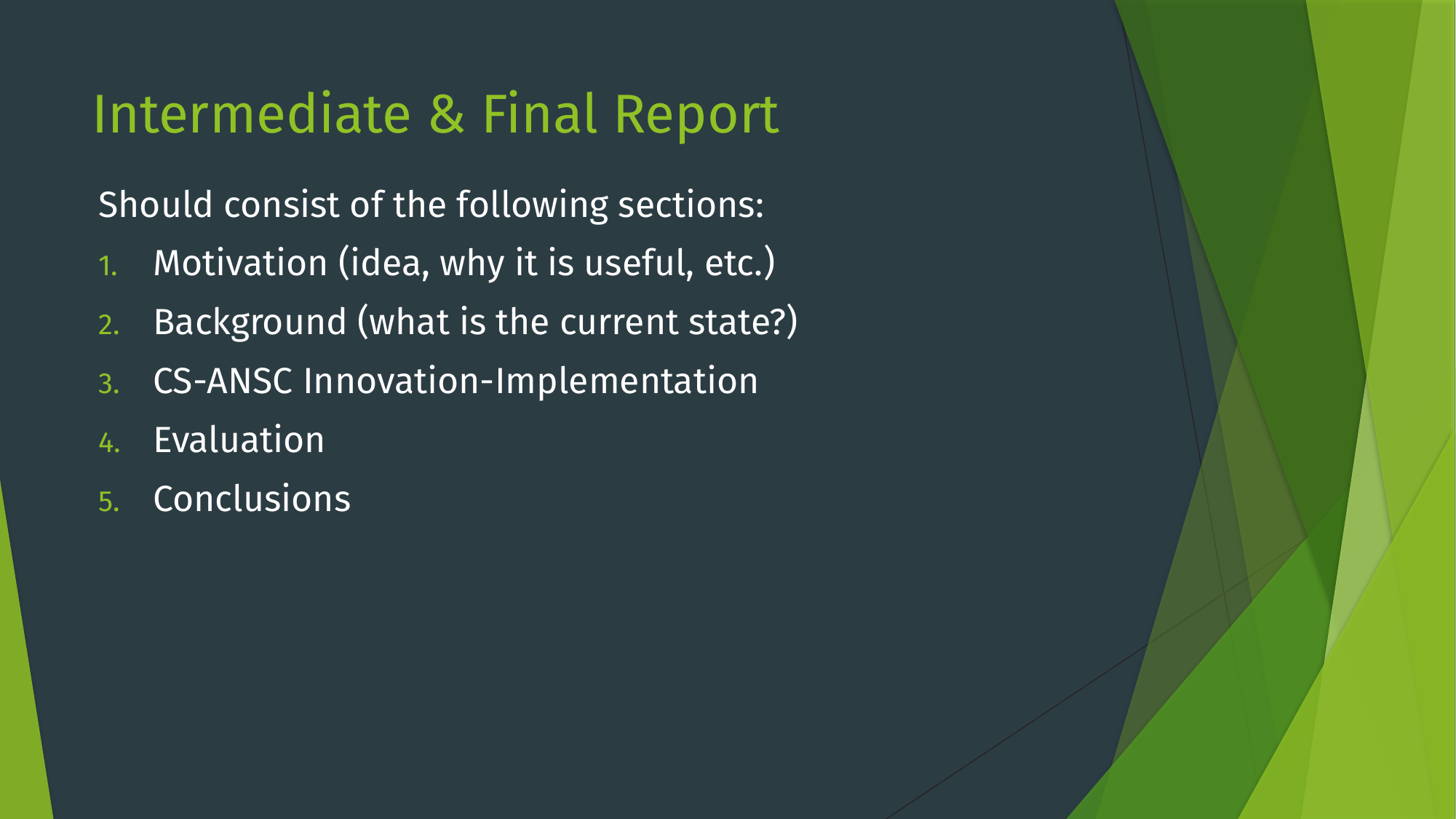

# Intermediate & Final Report
Should consist of the following sections:
Motivation (idea, why it is useful, etc.)
Background (what is the current state?)
CS-ANSC Innovation-Implementation
Evaluation
Conclusions